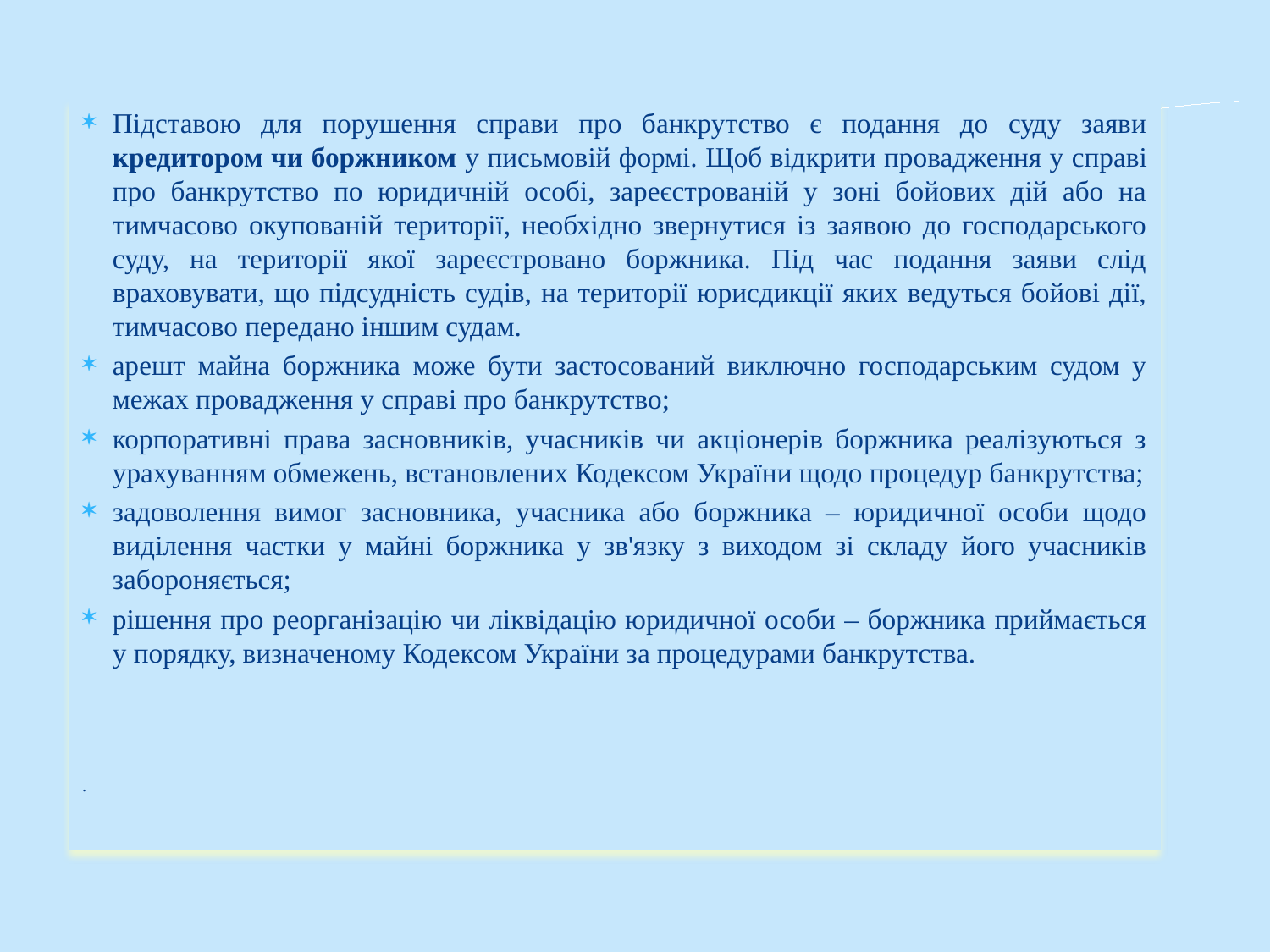

Підставою для порушення справи про банкрутство є подання до суду заяви кредитором чи боржником у письмовій формі. Щоб відкрити провадження у справі про банкрутство по юридичній особі, зареєстрованій у зоні бойових дій або на тимчасово окупованій території, необхідно звернутися із заявою до господарського суду, на території якої зареєстровано боржника. Під час подання заяви слід враховувати, що підсудність судів, на території юрисдикції яких ведуться бойові дії, тимчасово передано іншим судам.
арешт майна боржника може бути застосований виключно господарським судом у межах провадження у справі про банкрутство;
корпоративні права засновників, учасників чи акціонерів боржника реалізуються з урахуванням обмежень, встановлених Кодексом України щодо процедур банкрутства;
задоволення вимог засновника, учасника або боржника – юридичної особи щодо виділення частки у майні боржника у зв'язку з виходом зі складу його учасників забороняється;
рішення про реорганізацію чи ліквідацію юридичної особи – боржника приймається у порядку, визначеному Кодексом України за процедурами банкрутства.

.